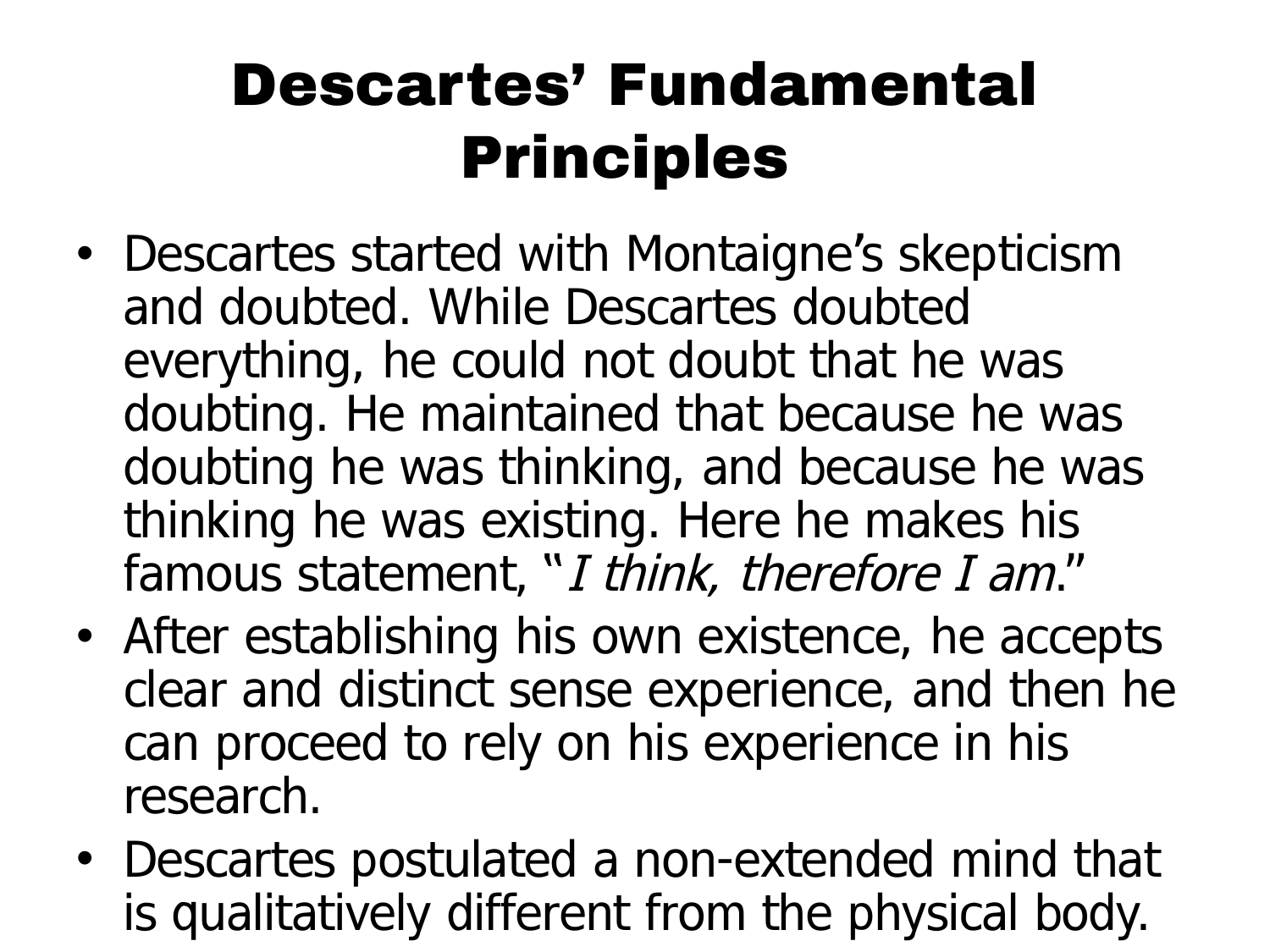

# Descartes’ Fundamental Principles
Descartes started with Montaigne’s skepticism and doubted. While Descartes doubted everything, he could not doubt that he was doubting. He maintained that because he was doubting he was thinking, and because he was thinking he was existing. Here he makes his famous statement, “I think, therefore I am.”
After establishing his own existence, he accepts clear and distinct sense experience, and then he can proceed to rely on his experience in his research.
Descartes postulated a non-extended mind that is qualitatively different from the physical body.